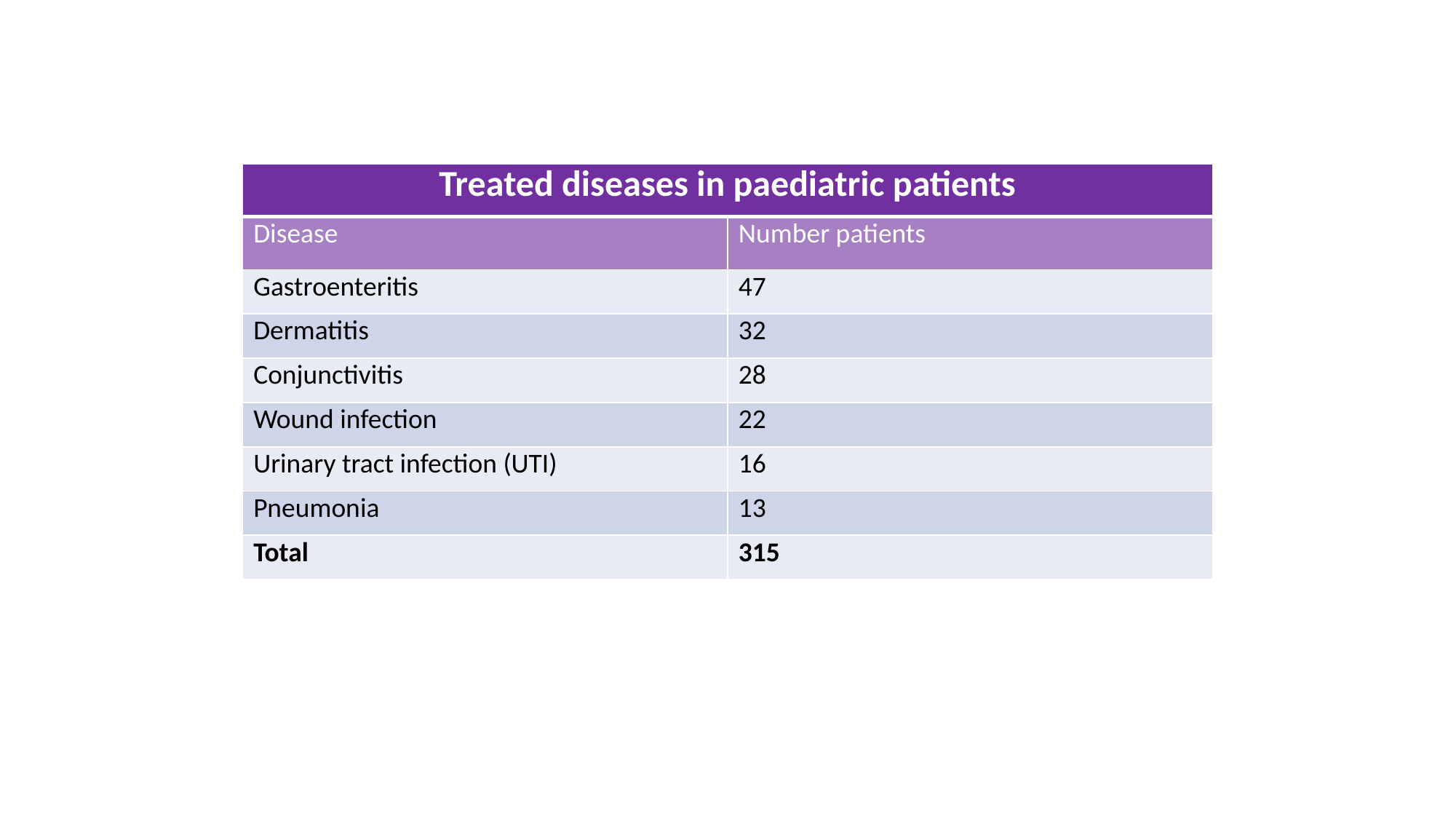

| Treated diseases in paediatric patients |  |
| --- | --- |
| Disease | Number patients |
| Gastroenteritis | 47 |
| Dermatitis | 32 |
| Conjunctivitis | 28 |
| Wound infection | 22 |
| Urinary tract infection (UTI) | 16 |
| Pneumonia | 13 |
| Total | 315 |